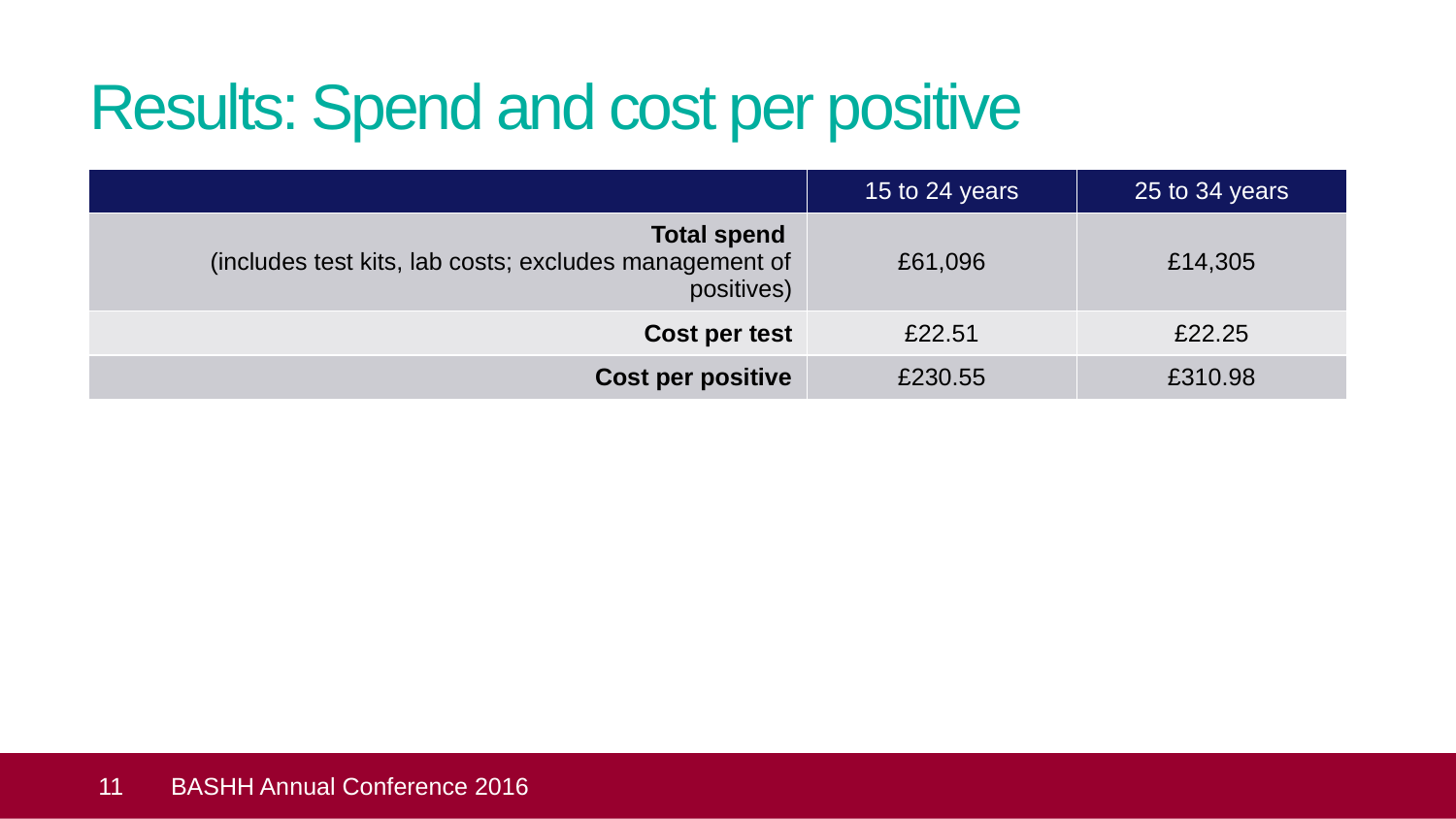

# Results: Spend and cost per positive
|  | 15 to 24 years | 25 to 34 years |
| --- | --- | --- |
| Total spend (includes test kits, lab costs; excludes management of positives) | £61,096 | £14,305 |
| Cost per test | £22.51 | £22.25 |
| Cost per positive | £230.55 | £310.98 |
  11
BASHH Annual Conference 2016